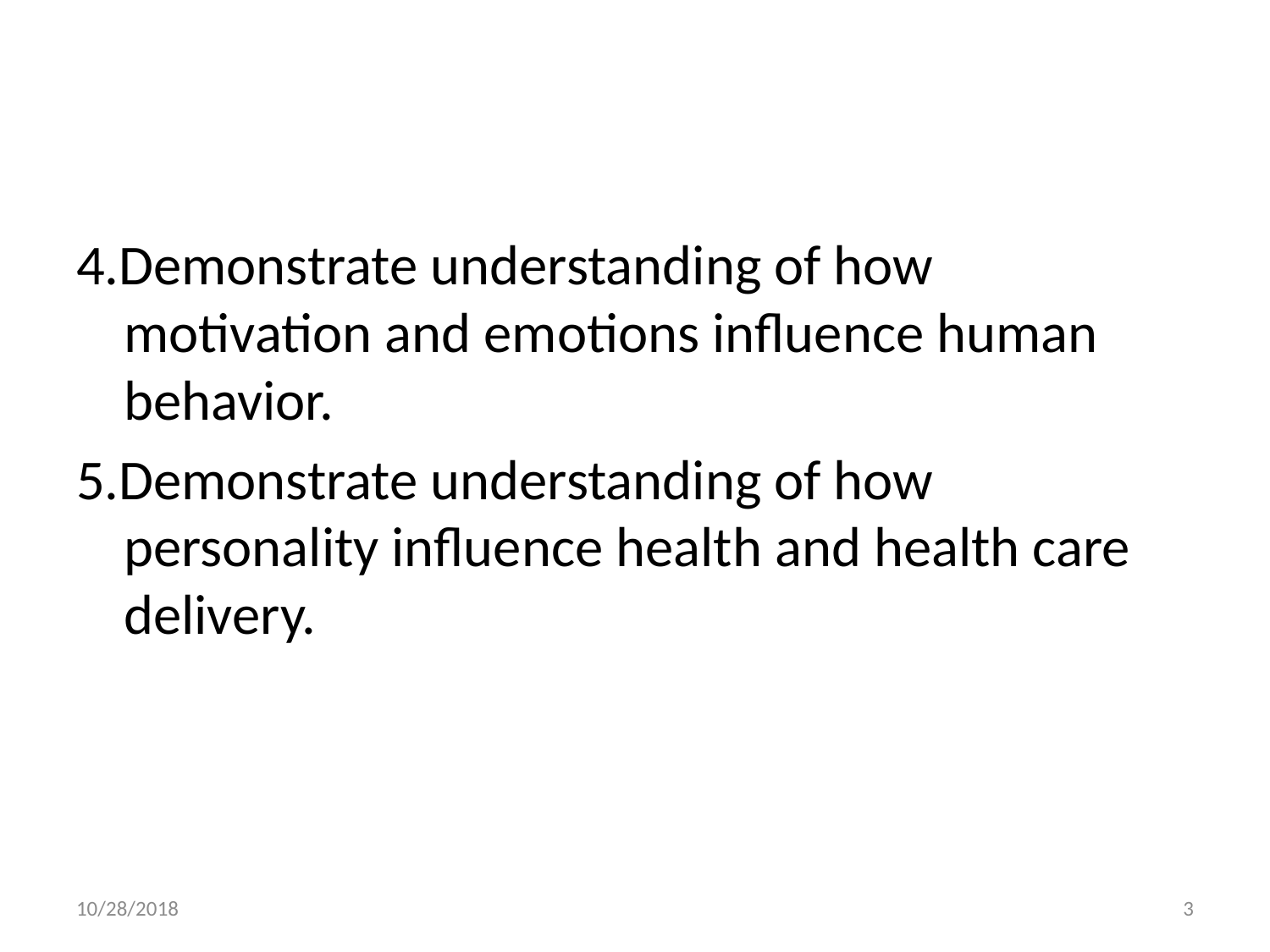

#
4.Demonstrate understanding of how motivation and emotions influence human behavior.
5.Demonstrate understanding of how personality influence health and health care delivery.
10/28/2018
3